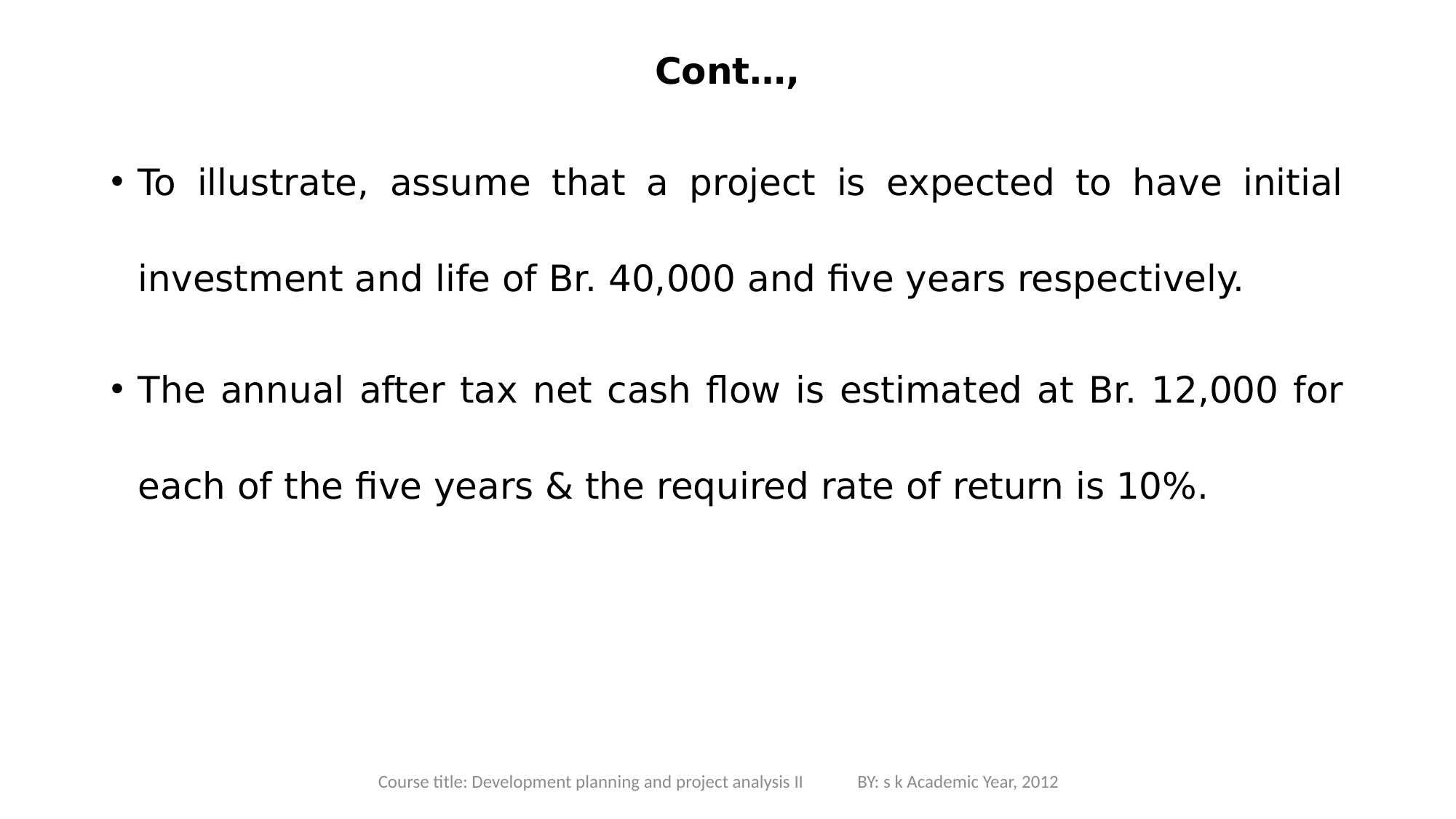

# Cont…,
To illustrate, assume that a project is expected to have initial investment and life of Br. 40,000 and five years respectively.
The annual after tax net cash flow is estimated at Br. 12,000 for each of the five years & the required rate of return is 10%.

Course title: Development planning and project analysis II             BY: s k Academic Year, 2012